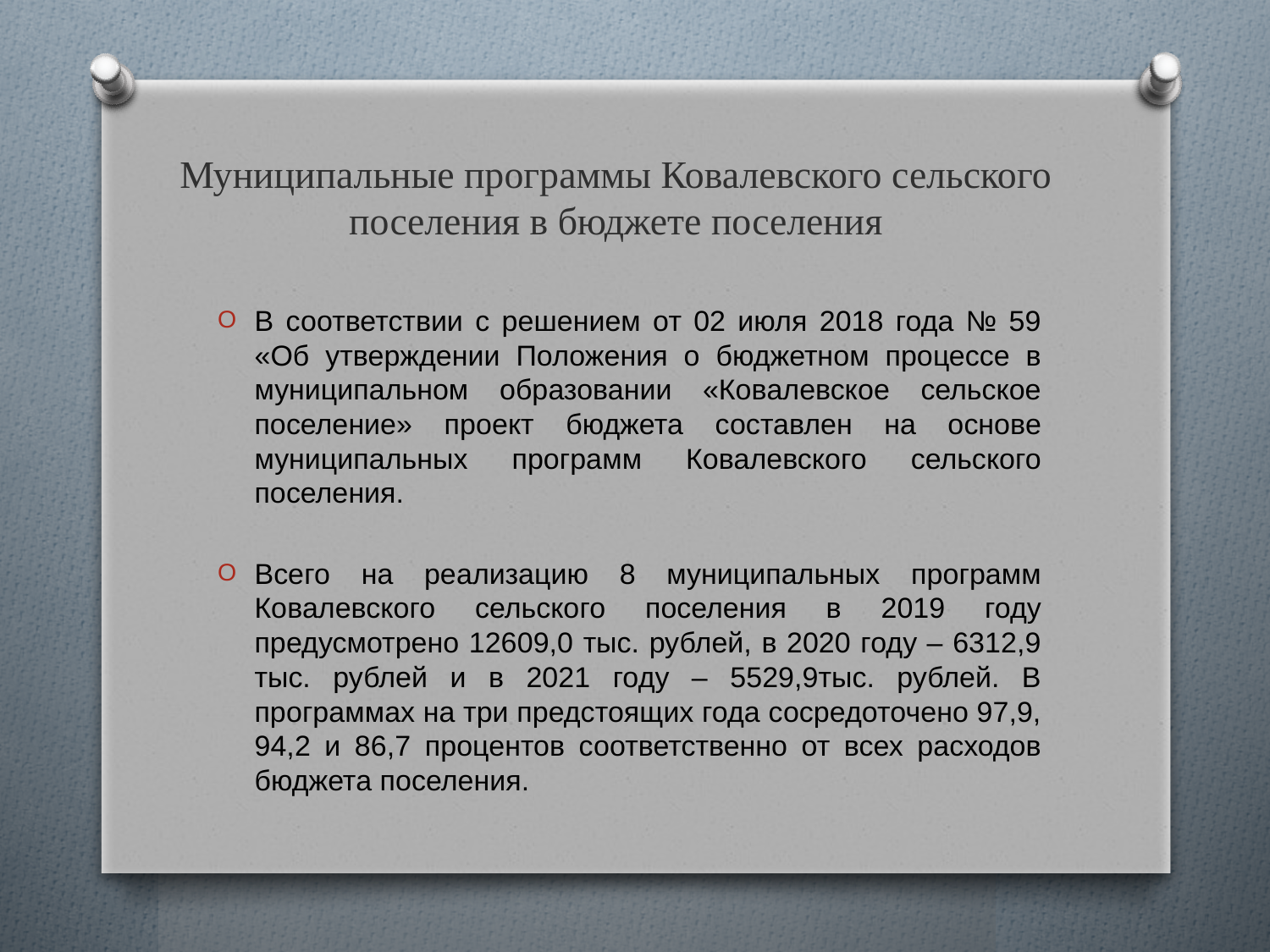

# Муниципальные программы Ковалевского сельского поселения в бюджете поселения
В соответствии с решением от 02 июля 2018 года № 59 «Об утверждении Положения о бюджетном процессе в муниципальном образовании «Ковалевское сельское поселение» проект бюджета составлен на основе муниципальных программ Ковалевского сельского поселения.

Всего на реализацию 8 муниципальных программ Ковалевского сельского поселения в 2019 году предусмотрено 12609,0 тыс. рублей, в 2020 году – 6312,9 тыс. рублей и в 2021 году – 5529,9тыс. рублей. В программах на три предстоящих года сосредоточено 97,9, 94,2 и 86,7 процентов соответственно от всех расходов бюджета поселения.